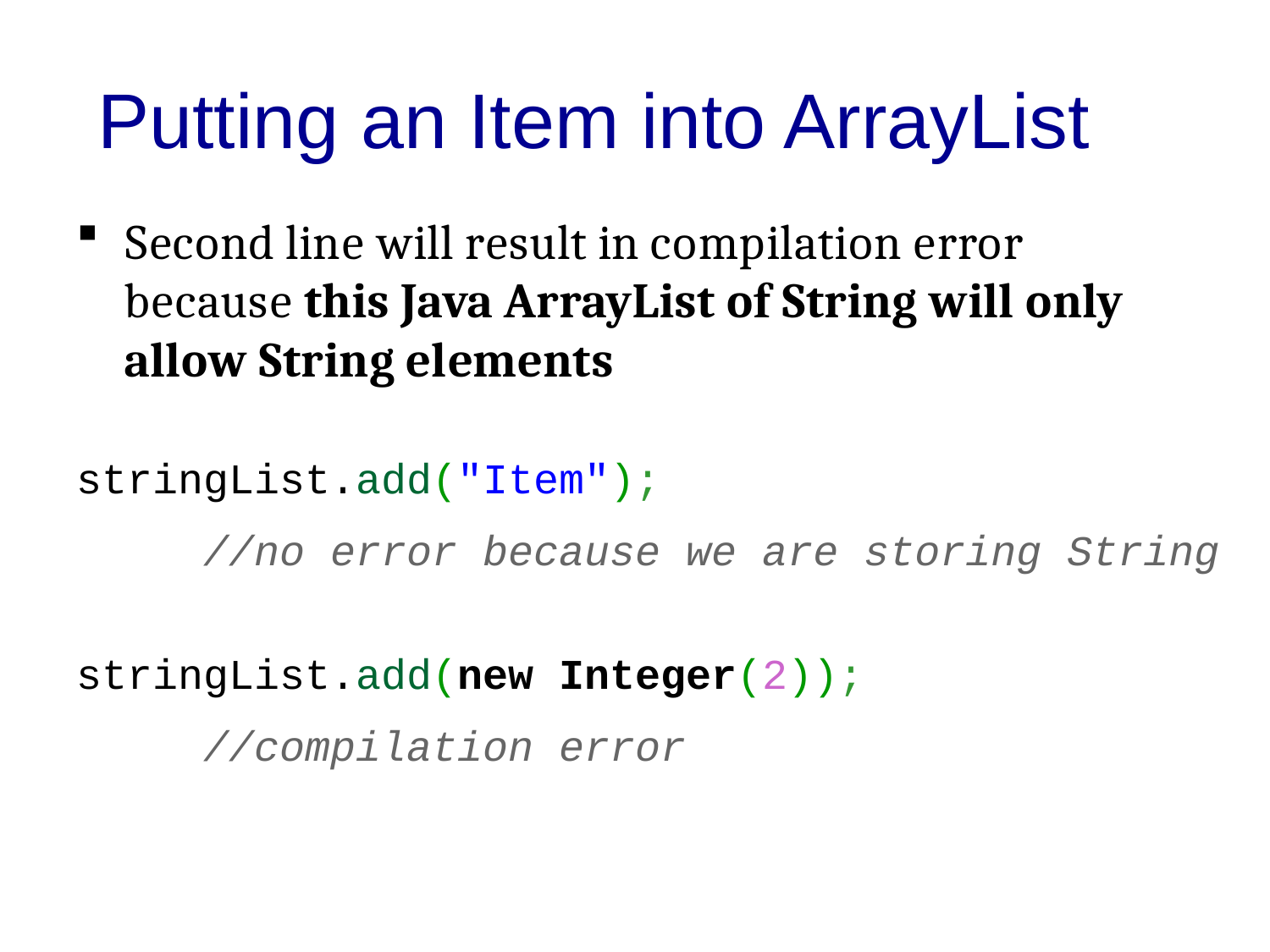

# Putting an Item into ArrayList
Second line will result in compilation error because this Java ArrayList of String will only allow String elements

stringList.add("Item");
	//no error because we are storing String
stringList.add(new Integer(2));
	//compilation error